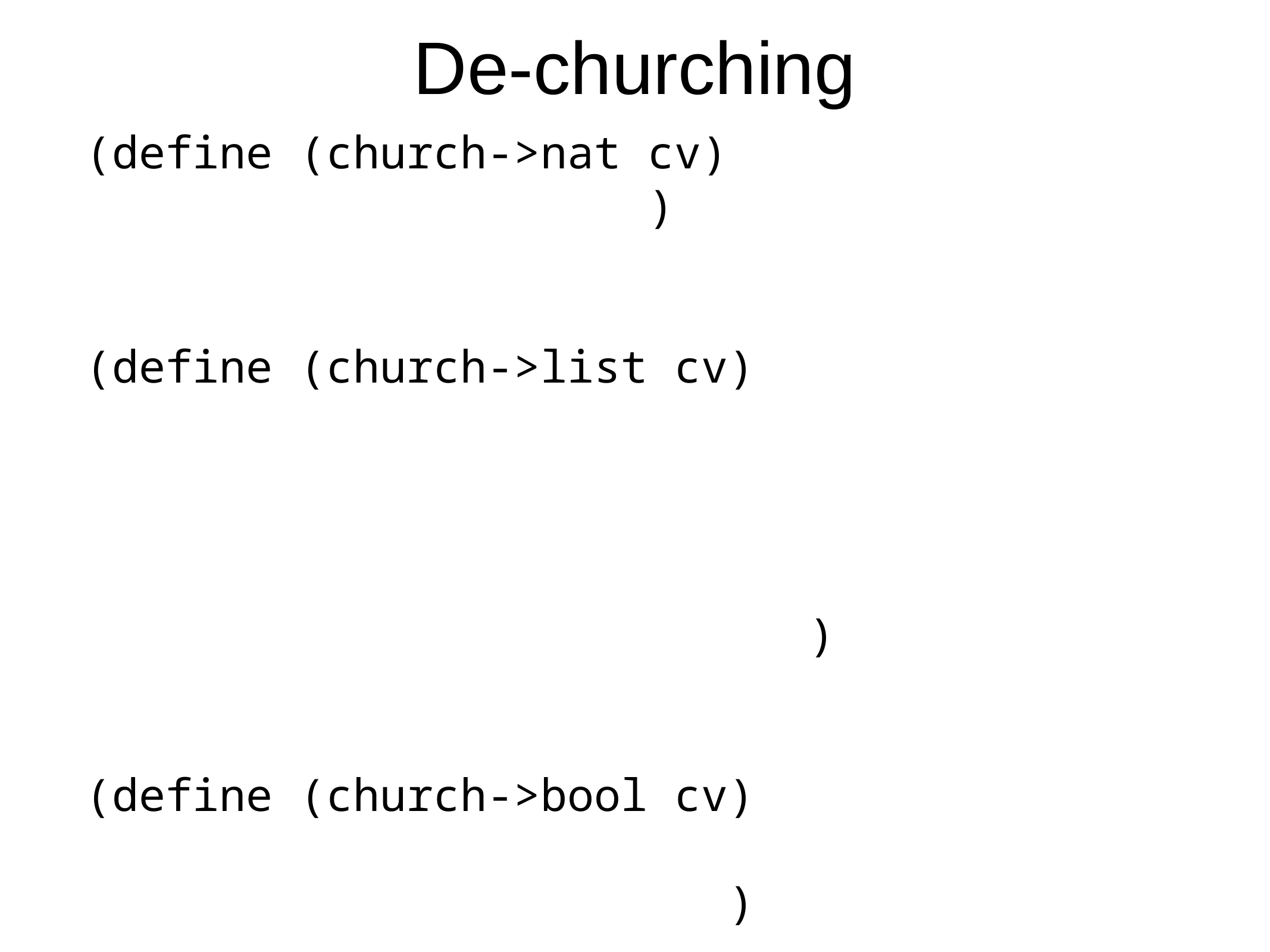

De-churching
(define (church->nat cv)
                     )

(define (church->list cv)

                           )

(define (church->bool cv)

                        )